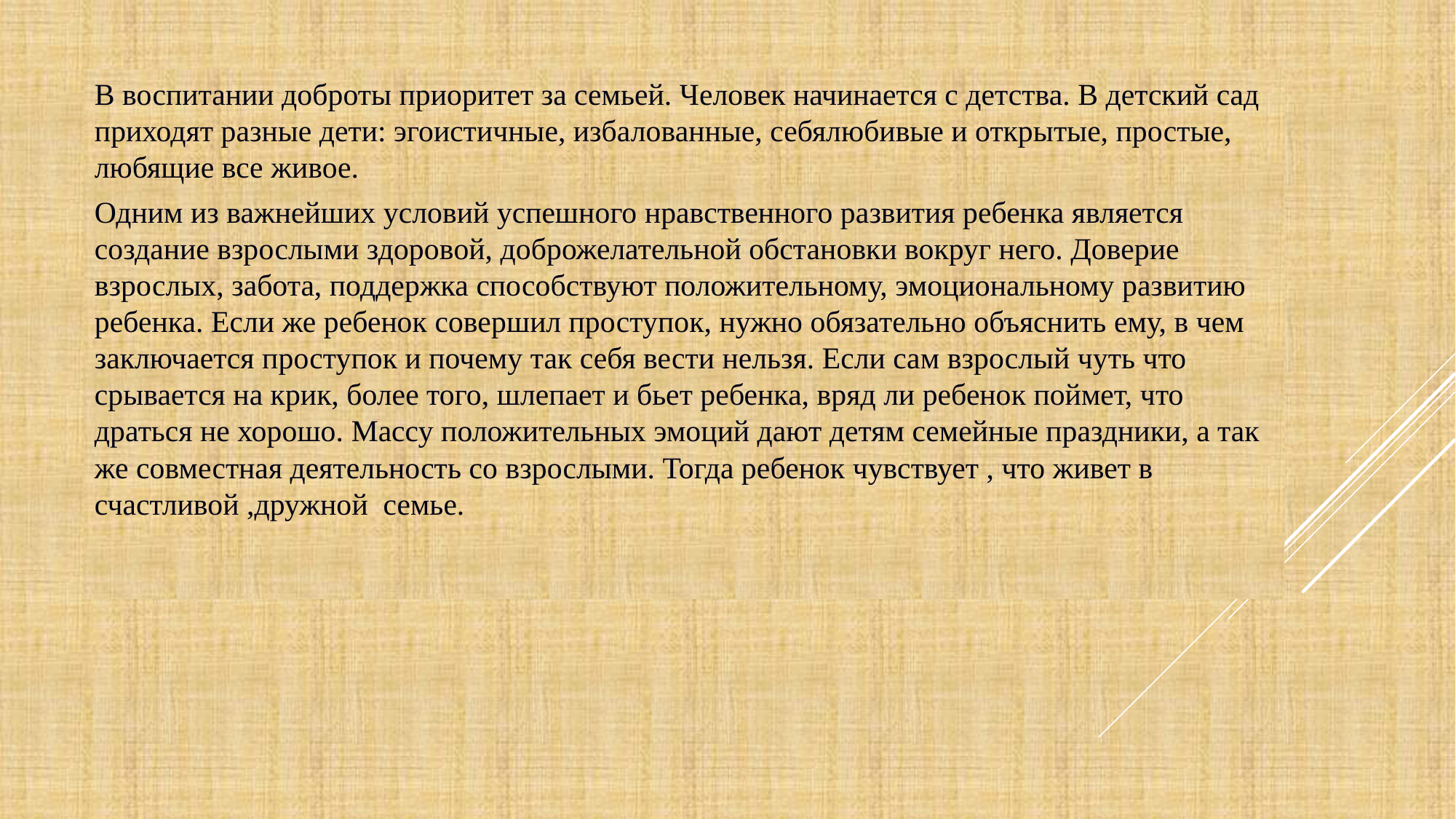

В воспитании доброты приоритет за семьей. Человек начинается с детства. В детский сад приходят разные дети: эгоистичные, избалованные, себялюбивые и открытые, простые, любящие все живое.
Одним из важнейших условий успешного нравственного развития ребенка является создание взрослыми здоровой, доброжелательной обстановки вокруг него. Доверие взрослых, забота, поддержка способствуют положительному, эмоциональному развитию ребенка. Если же ребенок совершил проступок, нужно обязательно объяснить ему, в чем заключается проступок и почему так себя вести нельзя. Если сам взрослый чуть что срывается на крик, более того, шлепает и бьет ребенка, вряд ли ребенок поймет, что драться не хорошо. Массу положительных эмоций дают детям семейные праздники, а так же совместная деятельность со взрослыми. Тогда ребенок чувствует , что живет в счастливой ,дружной  семье.